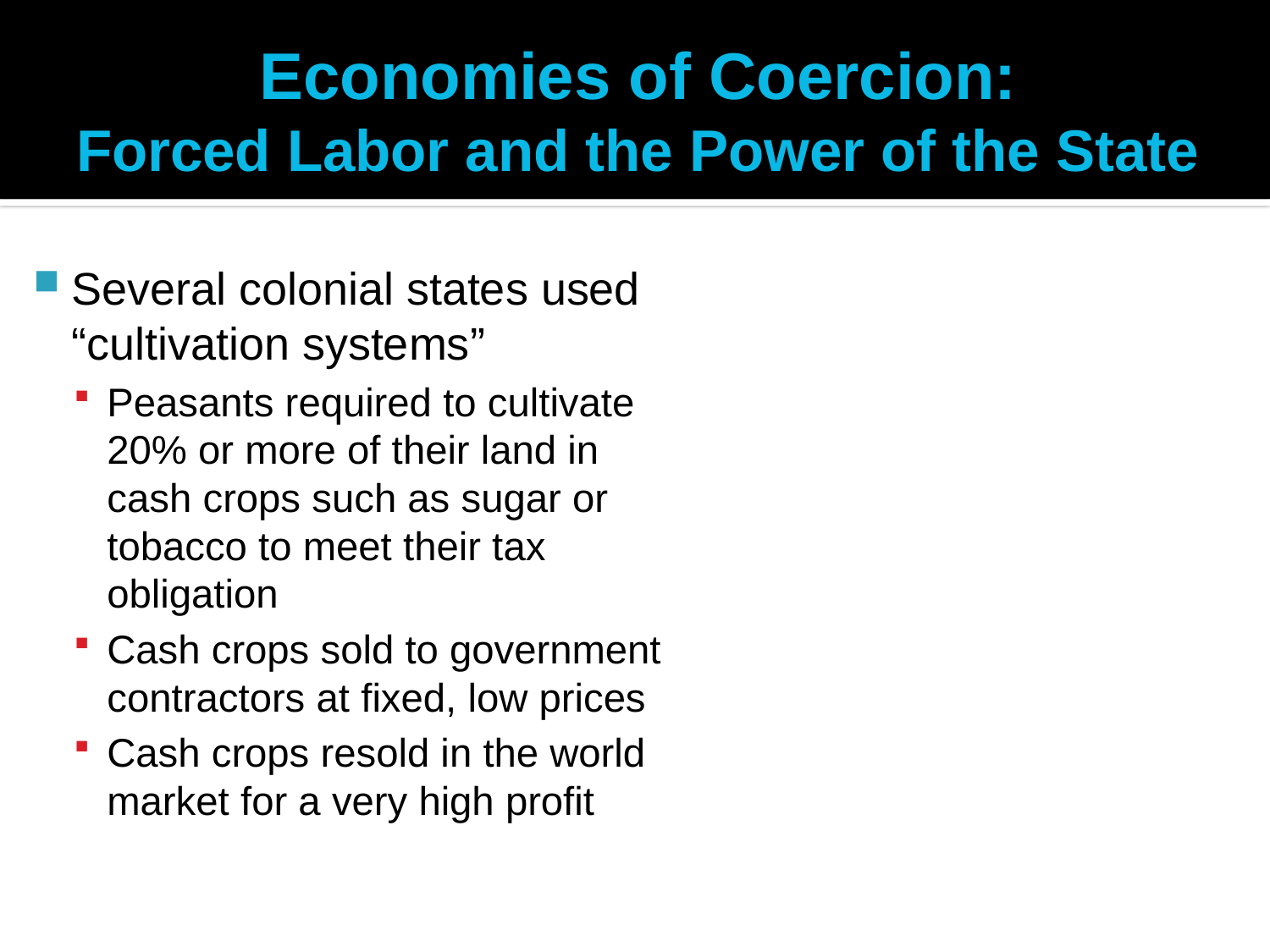

# Economies of Coercion: Forced Labor and the Power of the State
Several colonial states used “cultivation systems”
Peasants required to cultivate 20% or more of their land in cash crops such as sugar or tobacco to meet their tax obligation
Cash crops sold to government contractors at fixed, low prices
Cash crops resold in the world market for a very high profit